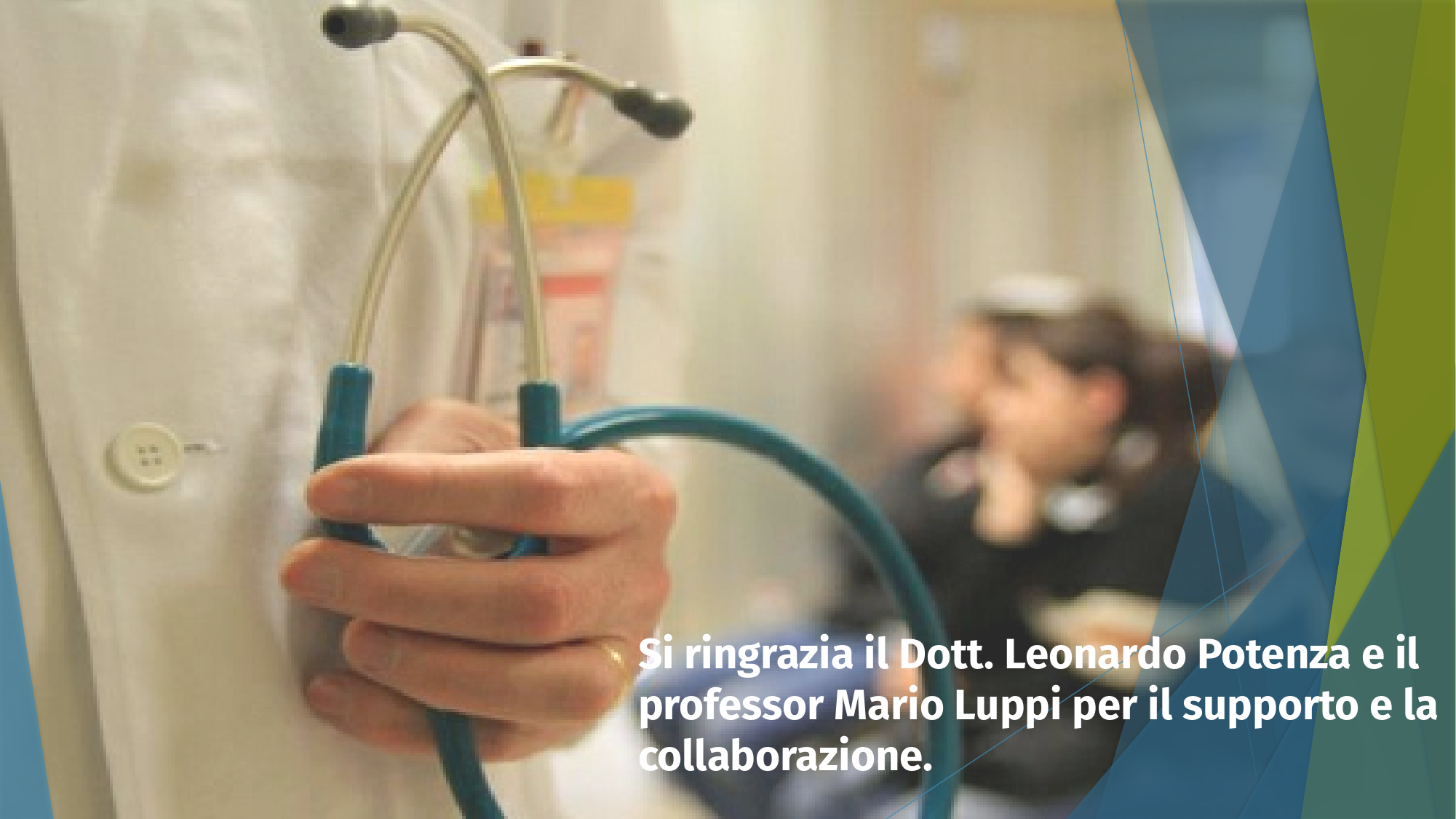

Si ringrazia il Dott. Leonardo Potenza e il professor Mario Luppi per il supporto e la collaborazione.